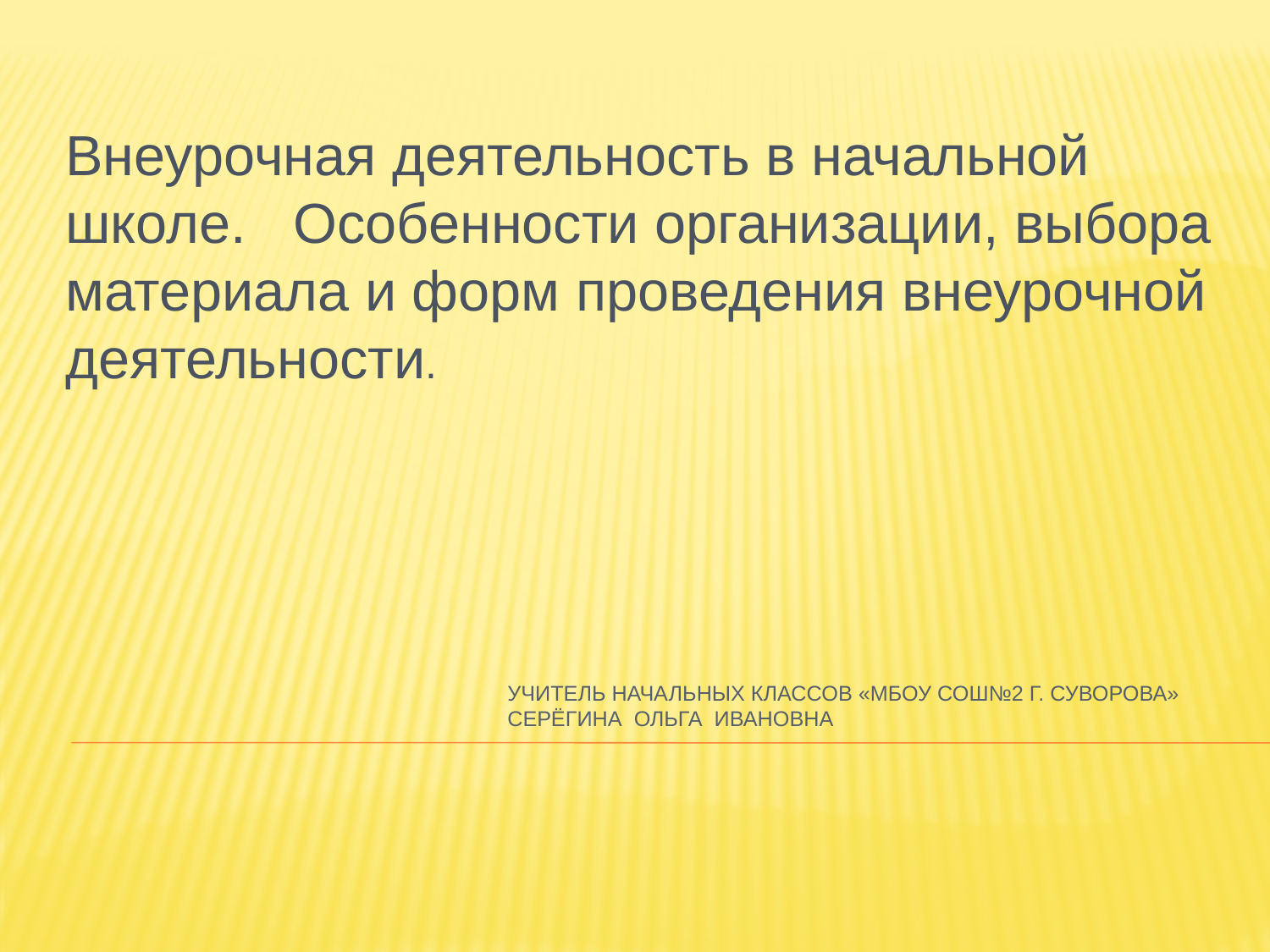

Внеурочная деятельность в начальной школе.   Особенности организации, выбора материала и форм проведения внеурочной деятельности.
# Учитель начальных классов «МБОУ СОШ№2 г. Суворова» Серёгина  Ольга  Ивановна